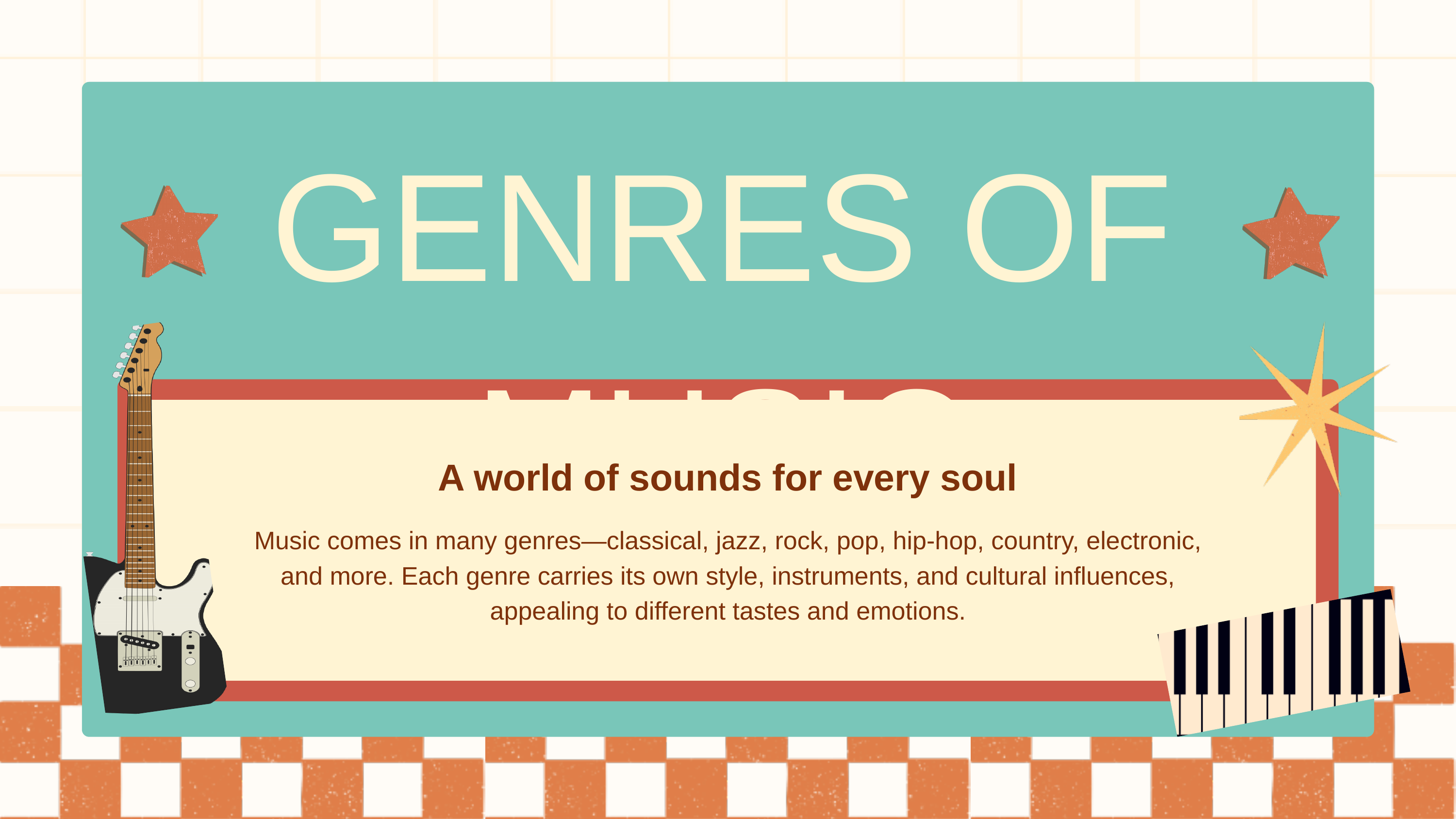

GENRES OF MUSIC

A world of sounds for every soul
Music comes in many genres—classical, jazz, rock, pop, hip-hop, country, electronic, and more. Each genre carries its own style, instruments, and cultural influences, appealing to different tastes and emotions.